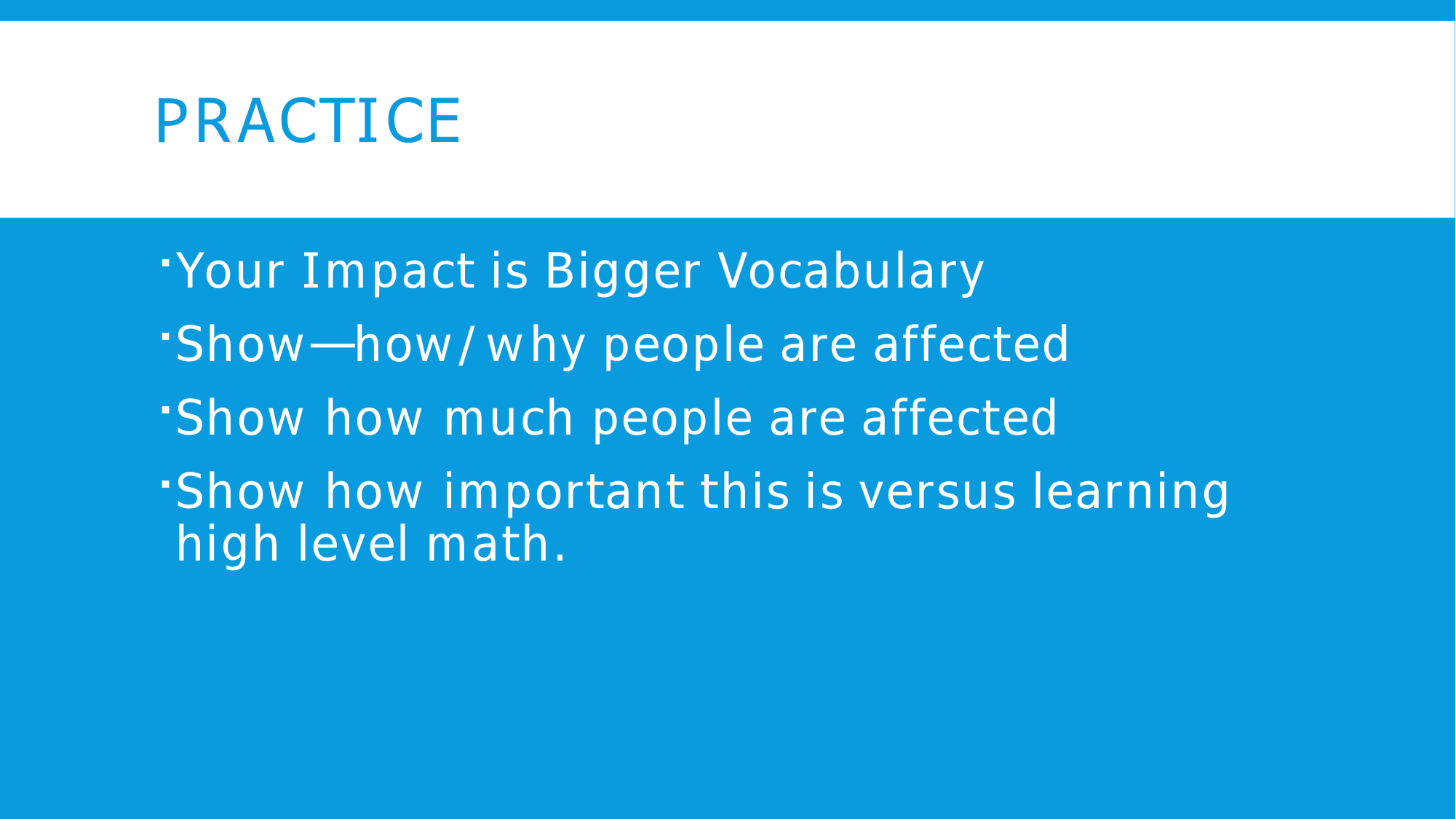

# Practice
Your Impact is Bigger Vocabulary
Show—how/why people are affected
Show how much people are affected
Show how important this is versus learning high level math.